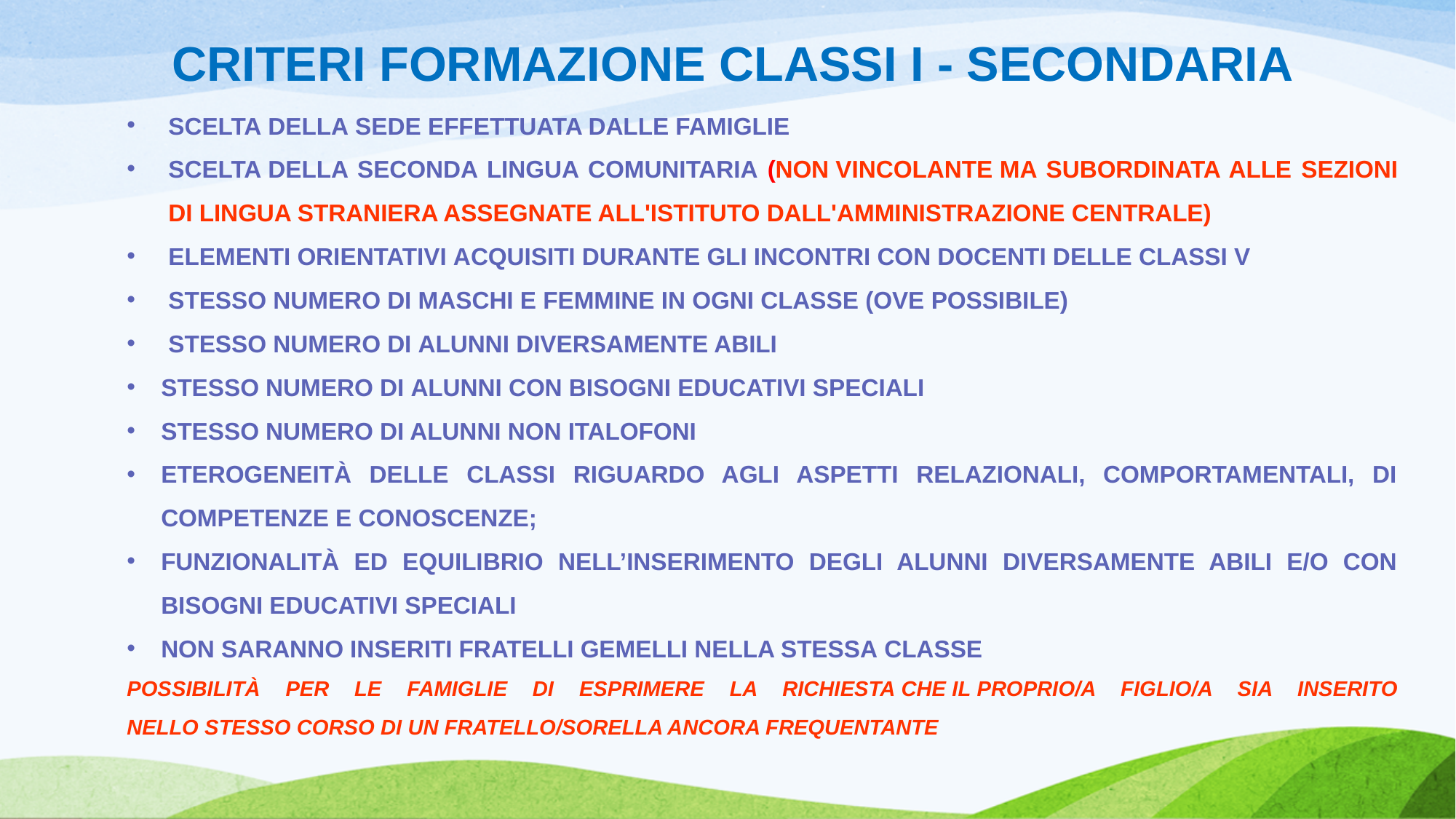

CRITERI FORMAZIONE CLASSI I - secondARIA
SCELTA DELLA SEDE effettuata dalle famiglie
SCELTA DELLA SECONDA LINGUA COMUNITARIA (NON VINCOLANTE ma subordinata alle sezioni di lingua straniera assegnate all'Istituto dall'Amministrazione centrale)
ELEMENTI ORIENTATIVI ACQUISITI DURANTE GLI INCONTRI CON DOCENTI DELLE CLASSI V
Stesso NUMERO DI MASCHI E FEMMINE in ogni classe (ove possibile)
Stesso NUMERO di ALUNNI DIVERSAMENTE ABILI
Stesso NUMERO di ALUNNI CON BISOGNI EDUCATIVI SPECIALI
Stesso NUMERO di ALUNNI NON ITALOFONI
Eterogeneità delle classi riguardo agli aspetti relazionali, comportamentali, di competenze e conoscenze;
Funzionalità ed equilibrio nell’inserimento degli alunni diversamente abili e/o con bisogni educativi speciali
NON SARANNO INSERITI FRATELLI GEMELLI NELLA STESSA CLASSE
POSSIBILITÀ PER LE FAMIGLIE DI ESPRIMERE LA RICHIESTA CHE IL PROPRIO/A FIGLIO/A SIA INSERITO NELLO STESSO CORSO DI UN FRATELLO/SORELLA ANCORA FREQUENTANTE